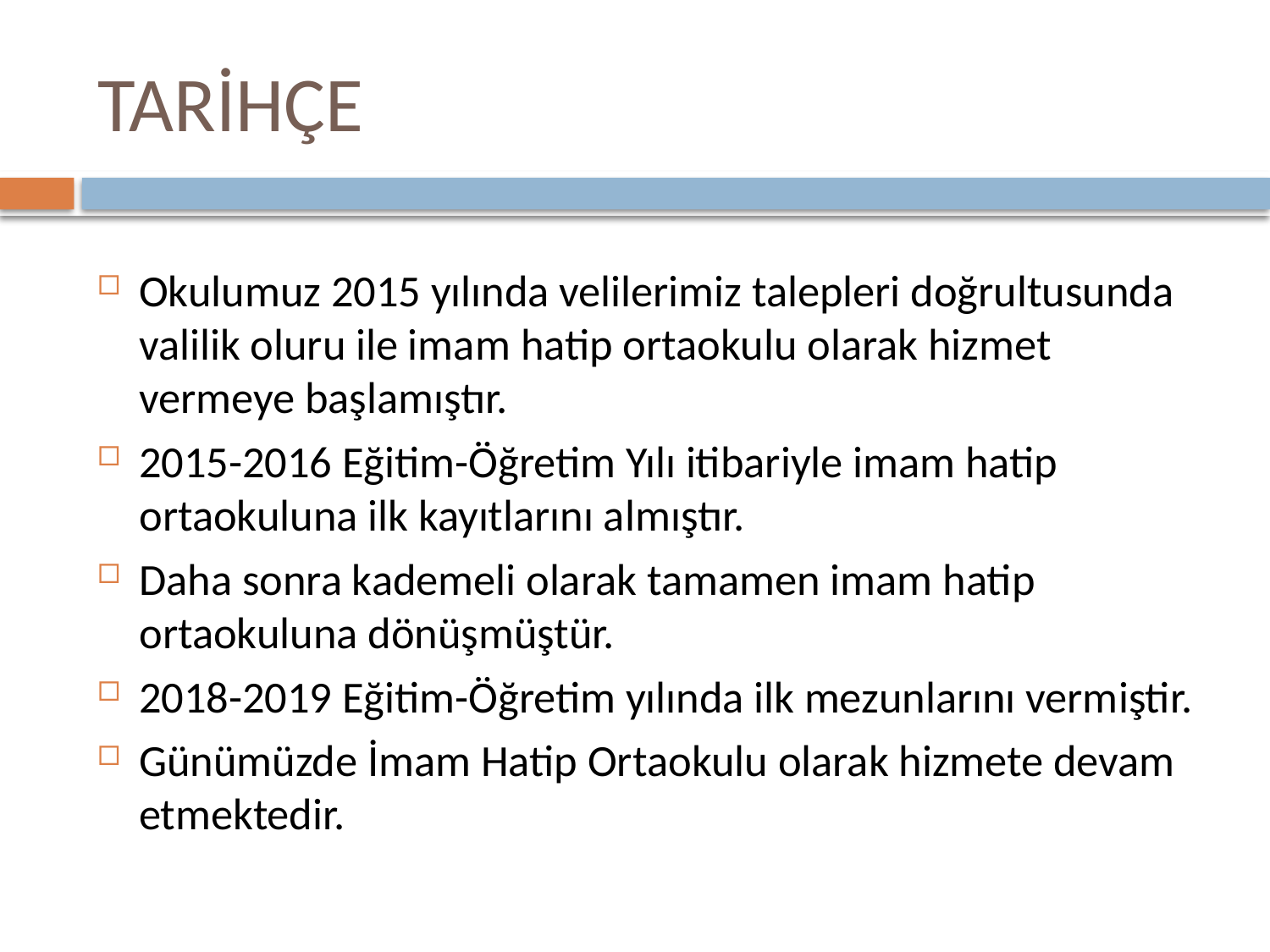

# TARİHÇE
Okulumuz 2015 yılında velilerimiz talepleri doğrultusunda valilik oluru ile imam hatip ortaokulu olarak hizmet vermeye başlamıştır.
2015-2016 Eğitim-Öğretim Yılı itibariyle imam hatip ortaokuluna ilk kayıtlarını almıştır.
Daha sonra kademeli olarak tamamen imam hatip ortaokuluna dönüşmüştür.
2018-2019 Eğitim-Öğretim yılında ilk mezunlarını vermiştir.
Günümüzde İmam Hatip Ortaokulu olarak hizmete devam etmektedir.